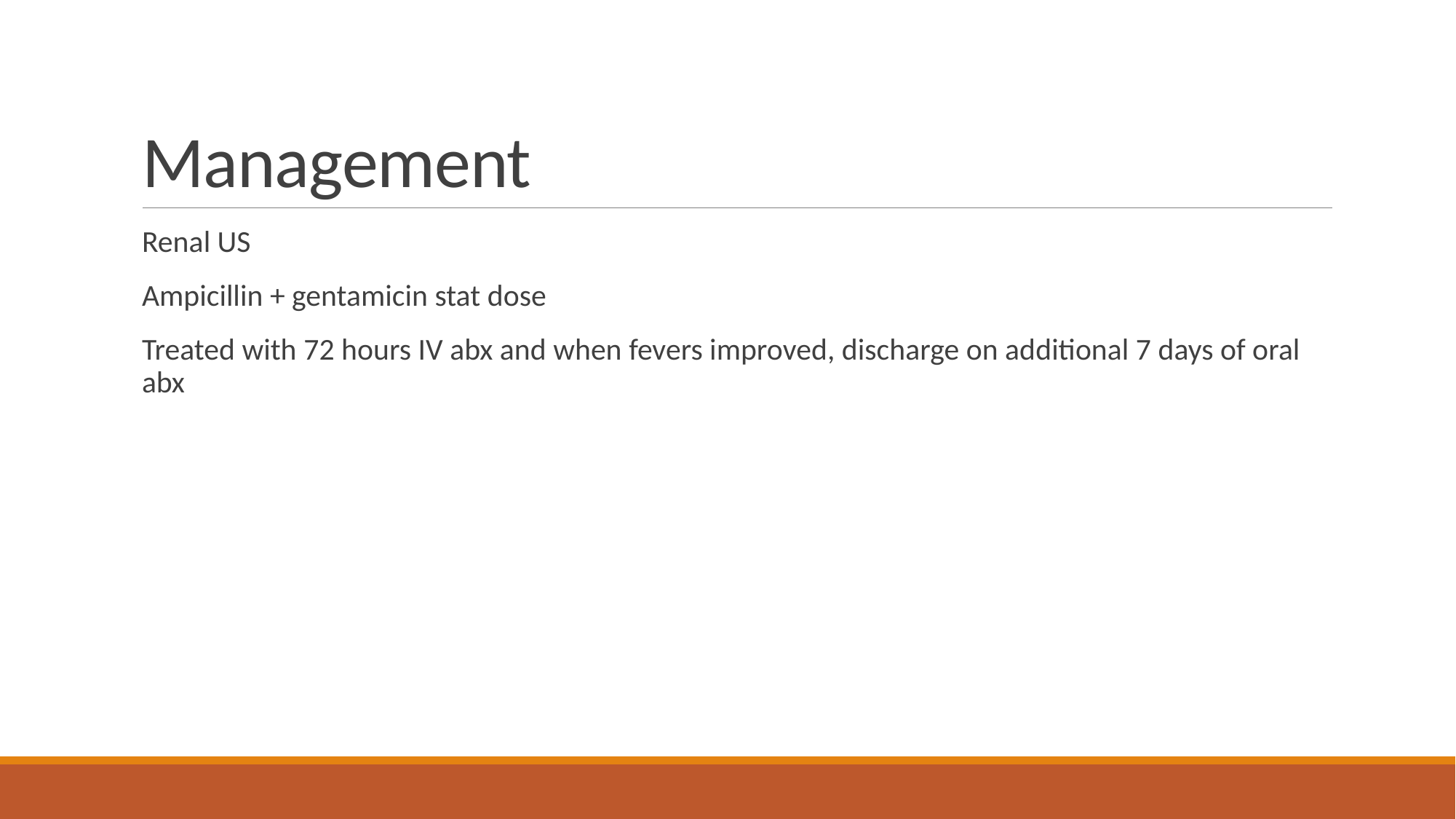

# Management
Renal US
Ampicillin + gentamicin stat dose
Treated with 72 hours IV abx and when fevers improved, discharge on additional 7 days of oral abx